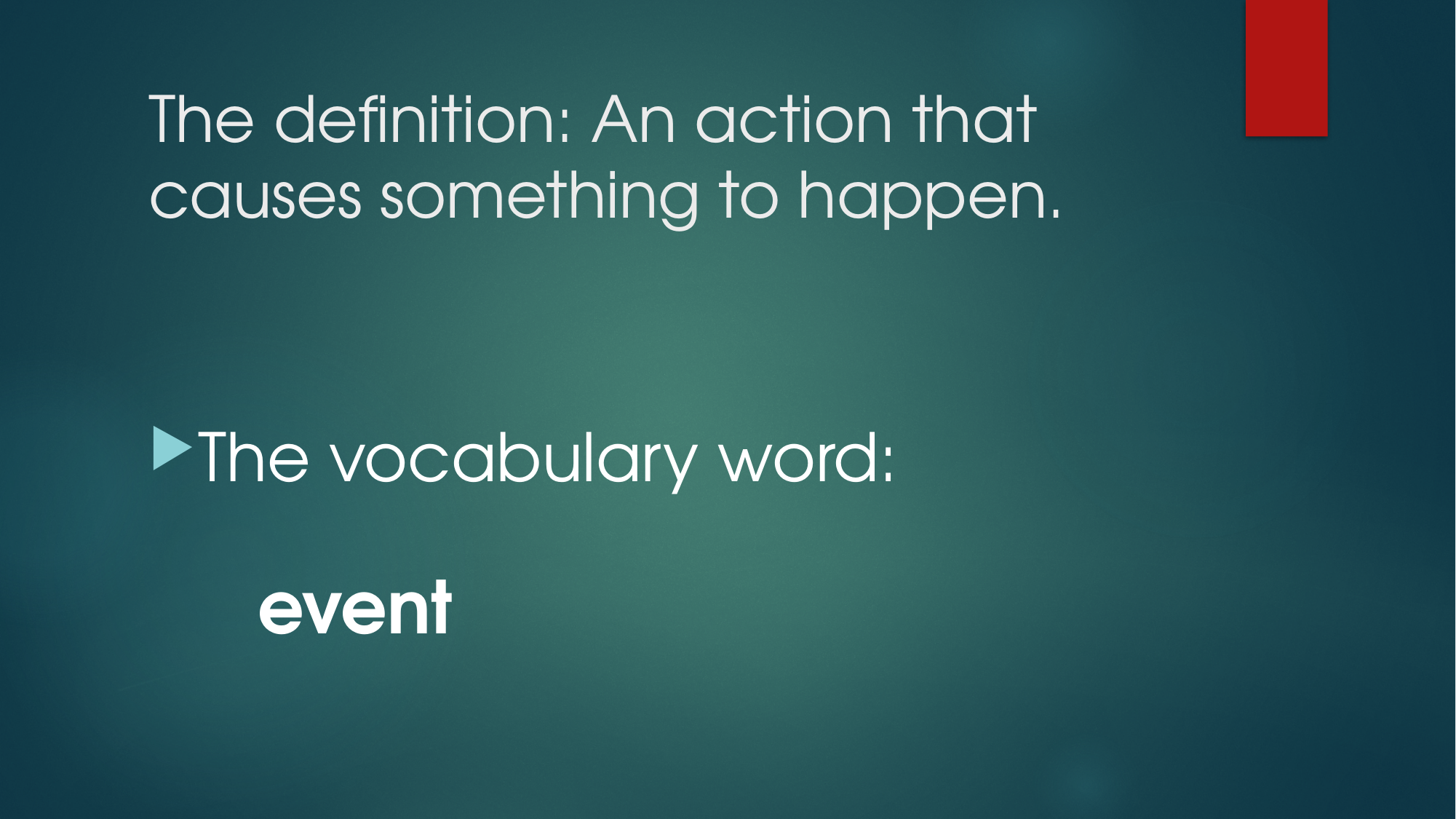

# The definition: An action that causes something to happen.
The vocabulary word:

event